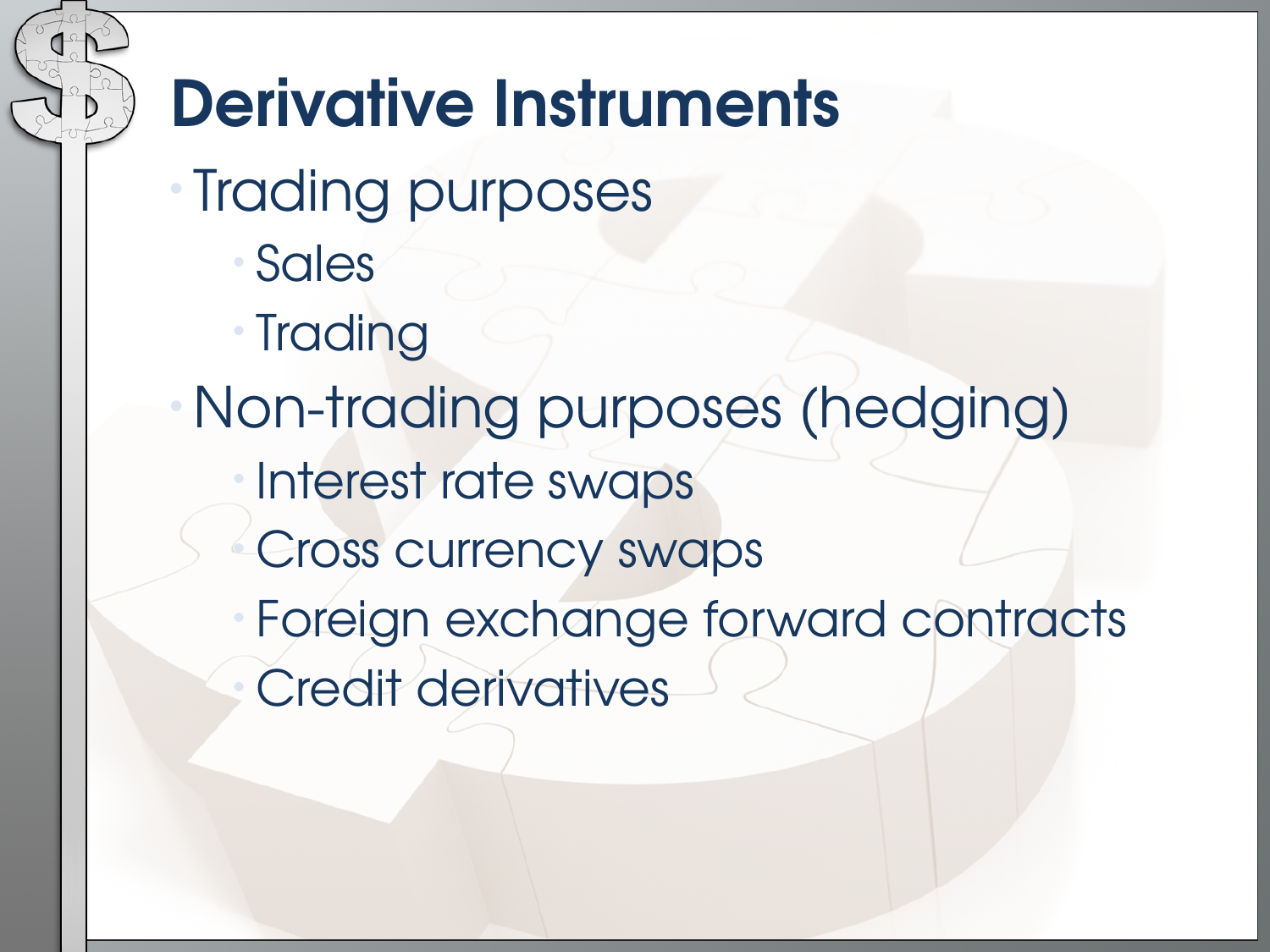

# Derivative Instruments
Trading purposes
Sales
Trading
Non-trading purposes (hedging)
Interest rate swaps
Cross currency swaps
Foreign exchange forward contracts
Credit derivatives